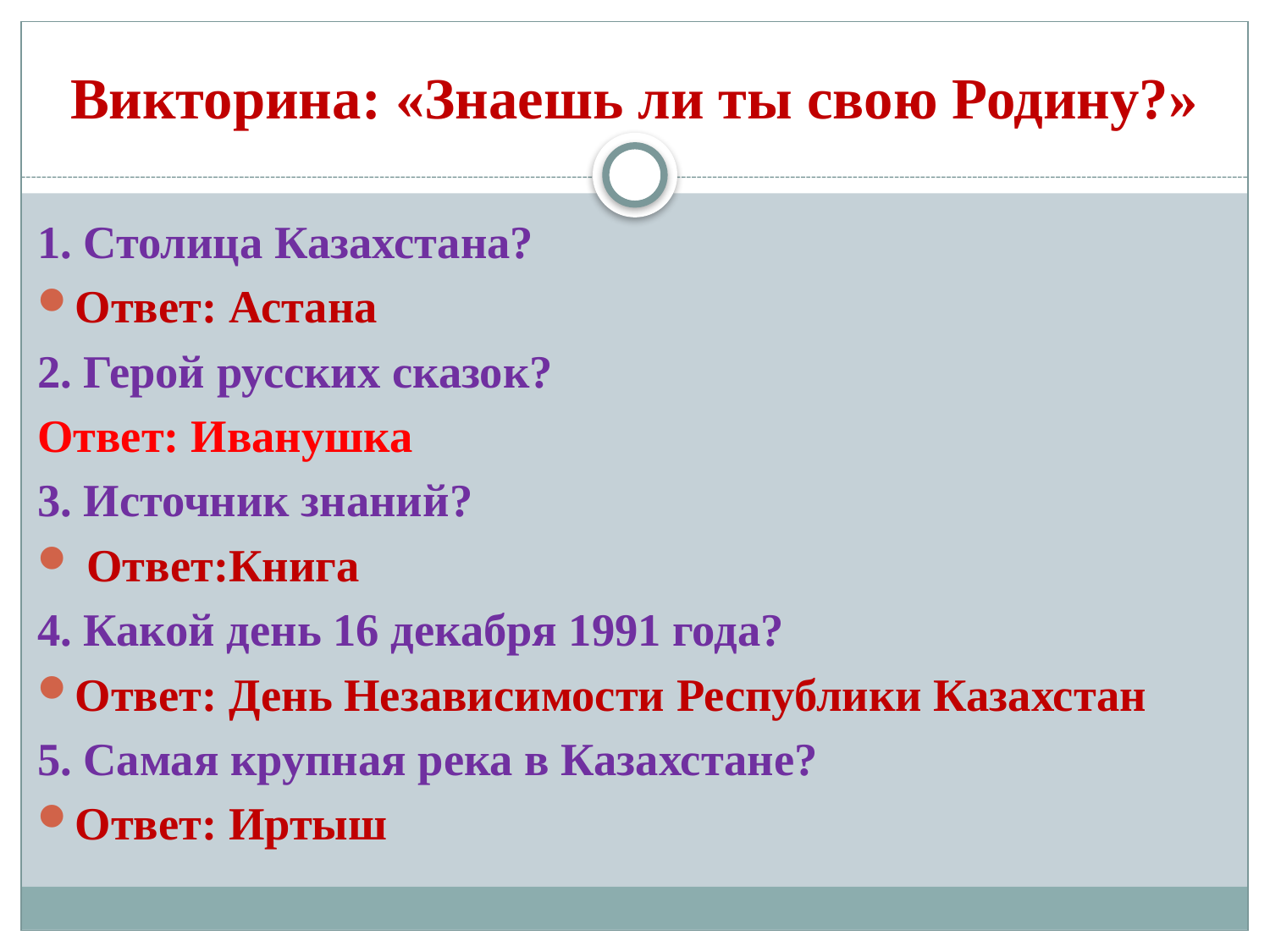

# Викторина: «Знаешь ли ты свою Родину?»
1. Столица Казахстана?
Ответ: Астана
2. Герой русских сказок?
Ответ: Иванушка
3. Источник знаний?
 Ответ:Книга
4. Какой день 16 декабря 1991 года?
Ответ: День Независимости Республики Казахстан
5. Самая крупная река в Казахстане?
Ответ: Иртыш